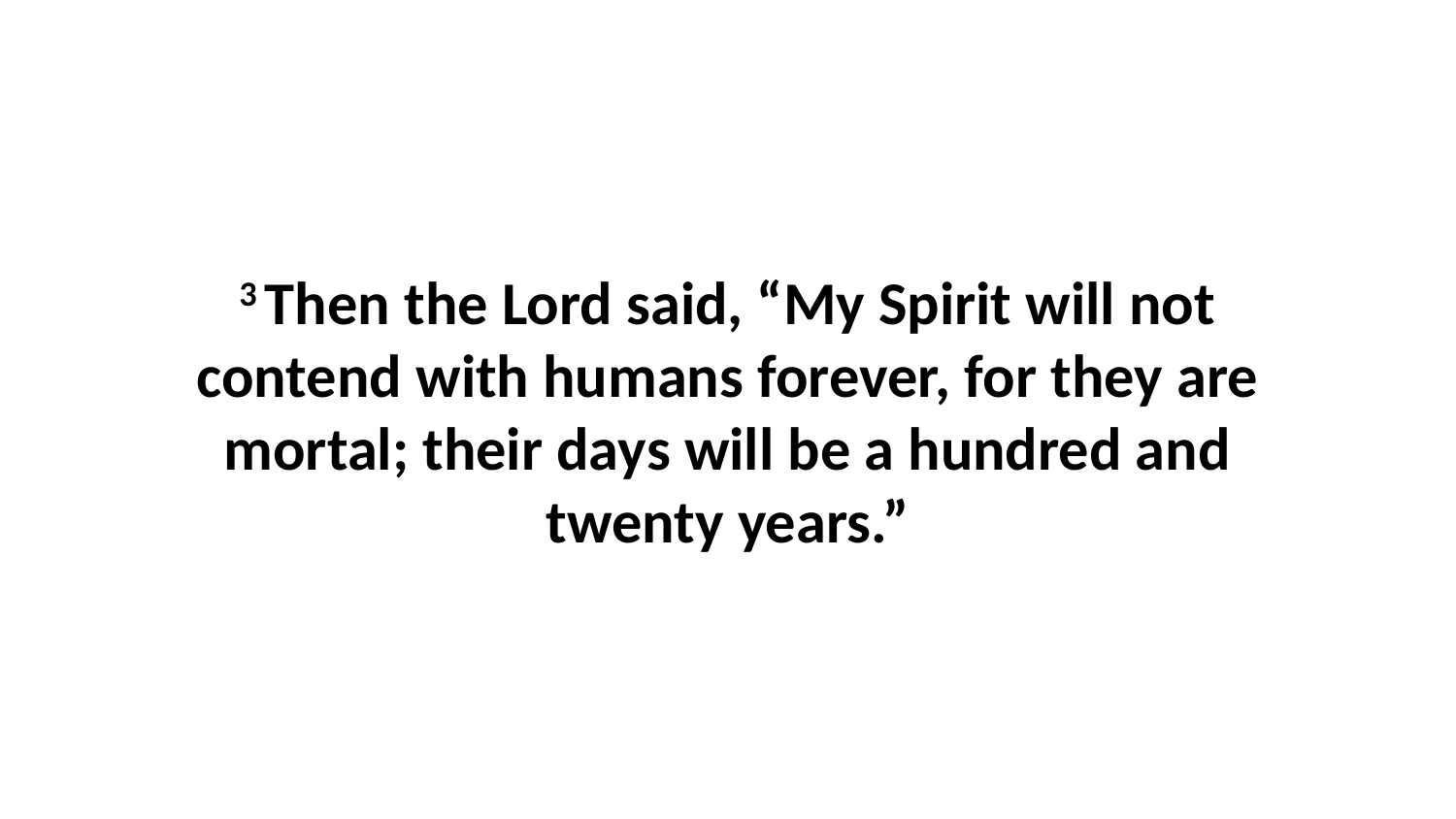

3 Then the Lord said, “My Spirit will not contend with humans forever, for they are mortal; their days will be a hundred and twenty years.”